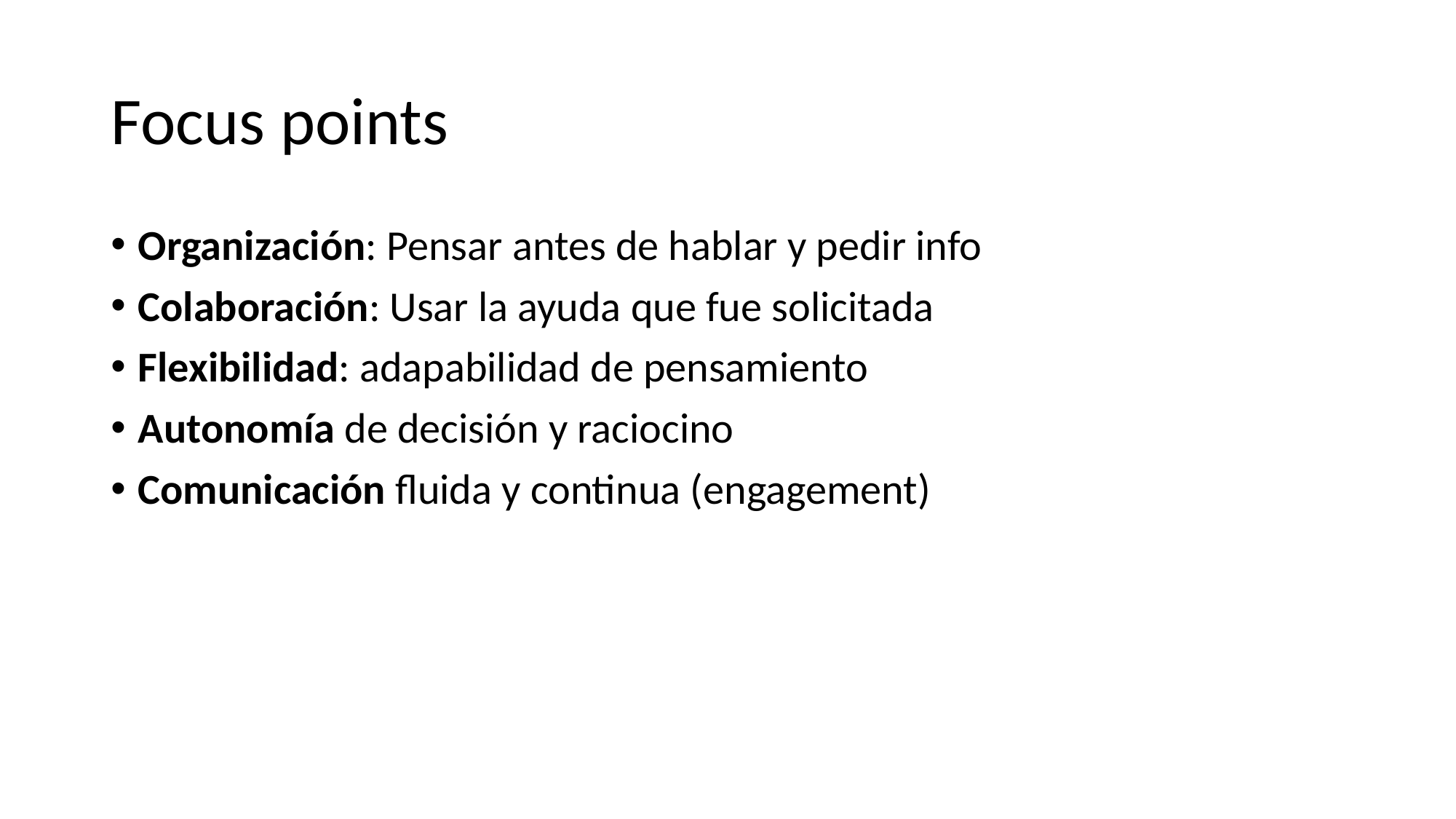

# Focus points
Organización: Pensar antes de hablar y pedir info
Colaboración: Usar la ayuda que fue solicitada
Flexibilidad: adapabilidad de pensamiento
Autonomía de decisión y raciocino
Comunicación fluida y continua (engagement)